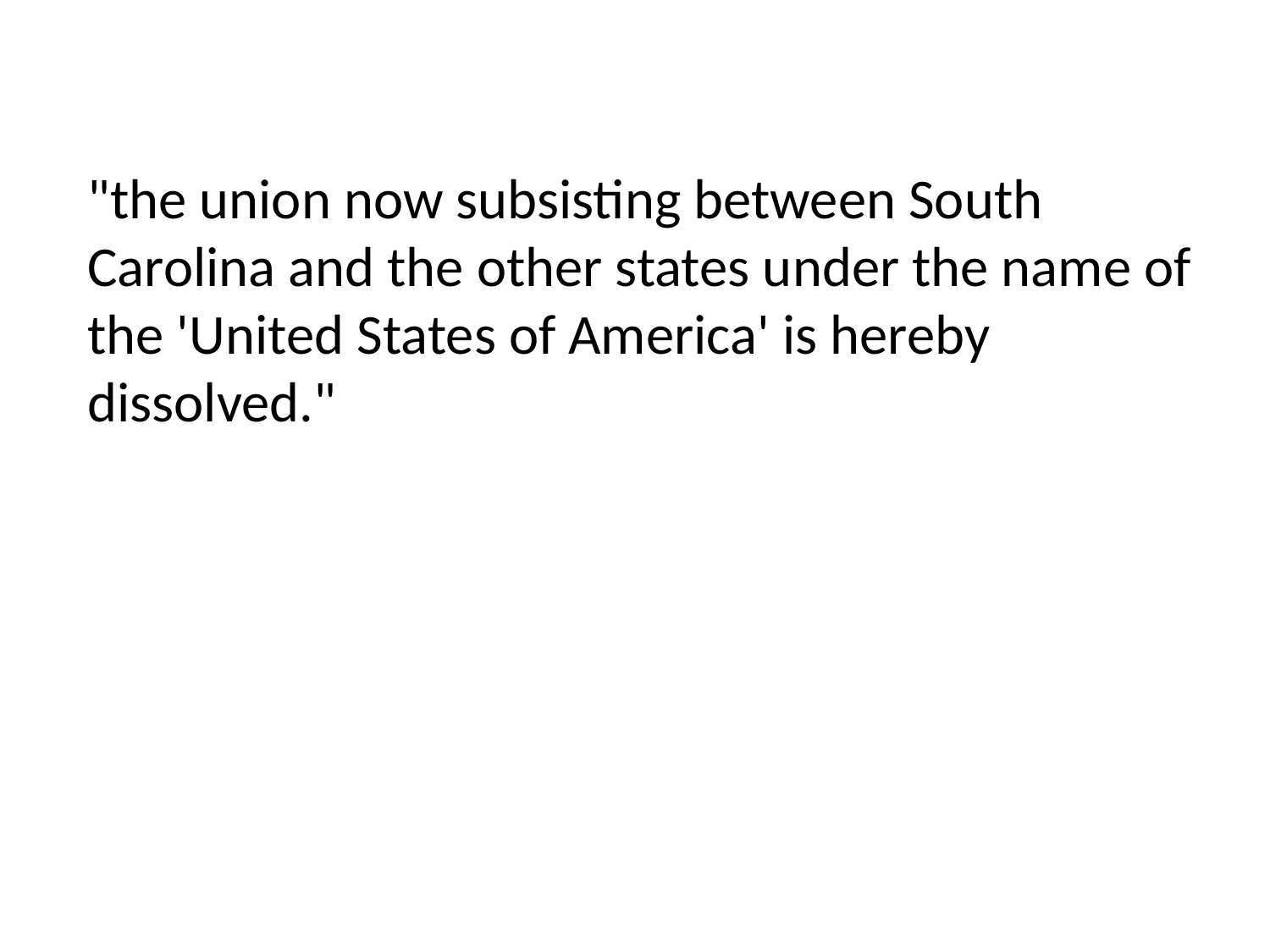

"the union now subsisting between South Carolina and the other states under the name of the 'United States of America' is hereby dissolved."